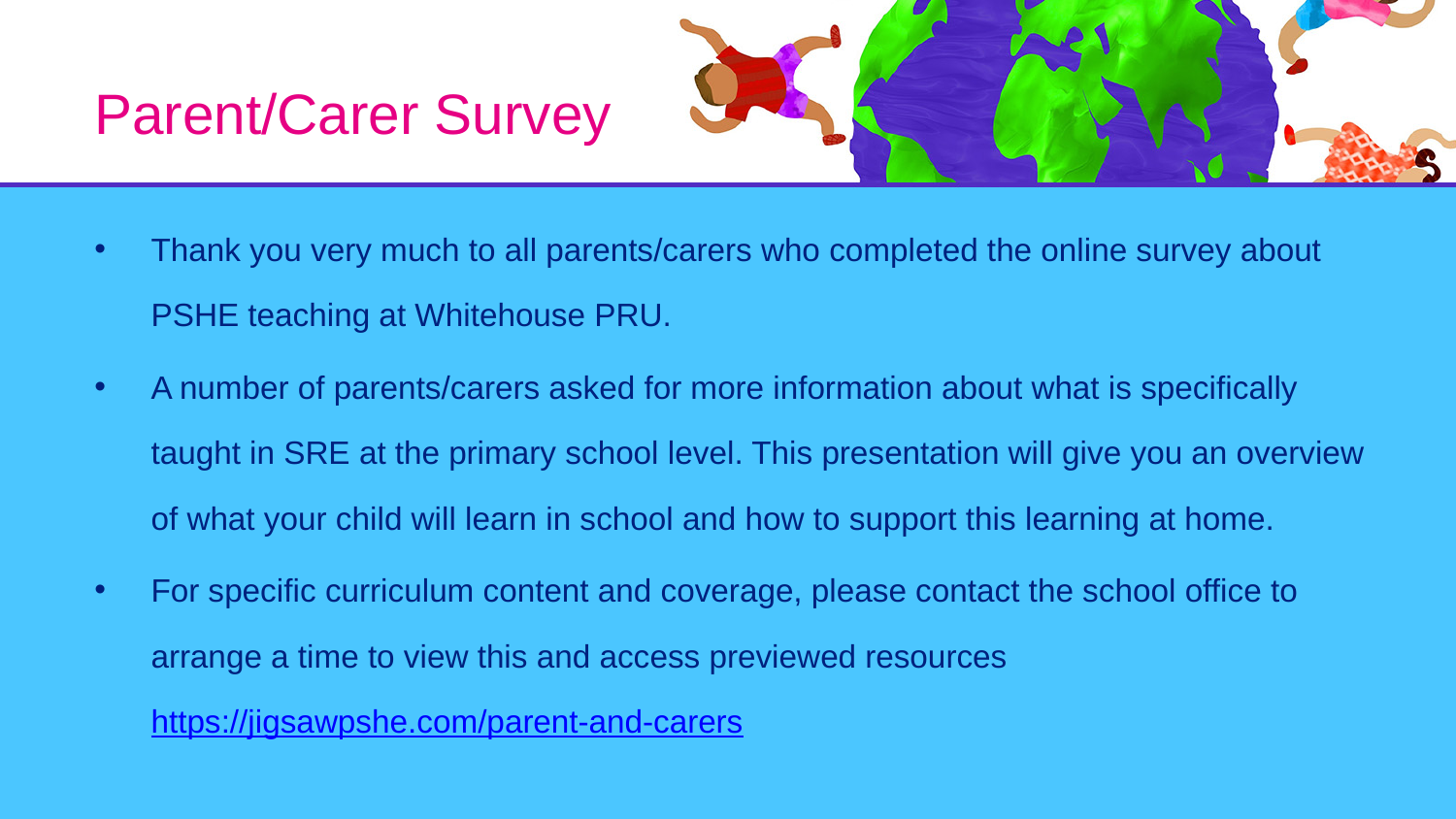

# Parent/Carer Survey
Thank you very much to all parents/carers who completed the online survey about PSHE teaching at Whitehouse PRU.
A number of parents/carers asked for more information about what is specifically taught in SRE at the primary school level. This presentation will give you an overview of what your child will learn in school and how to support this learning at home.
For specific curriculum content and coverage, please contact the school office to arrange a time to view this and access previewed resources https://jigsawpshe.com/parent-and-carers